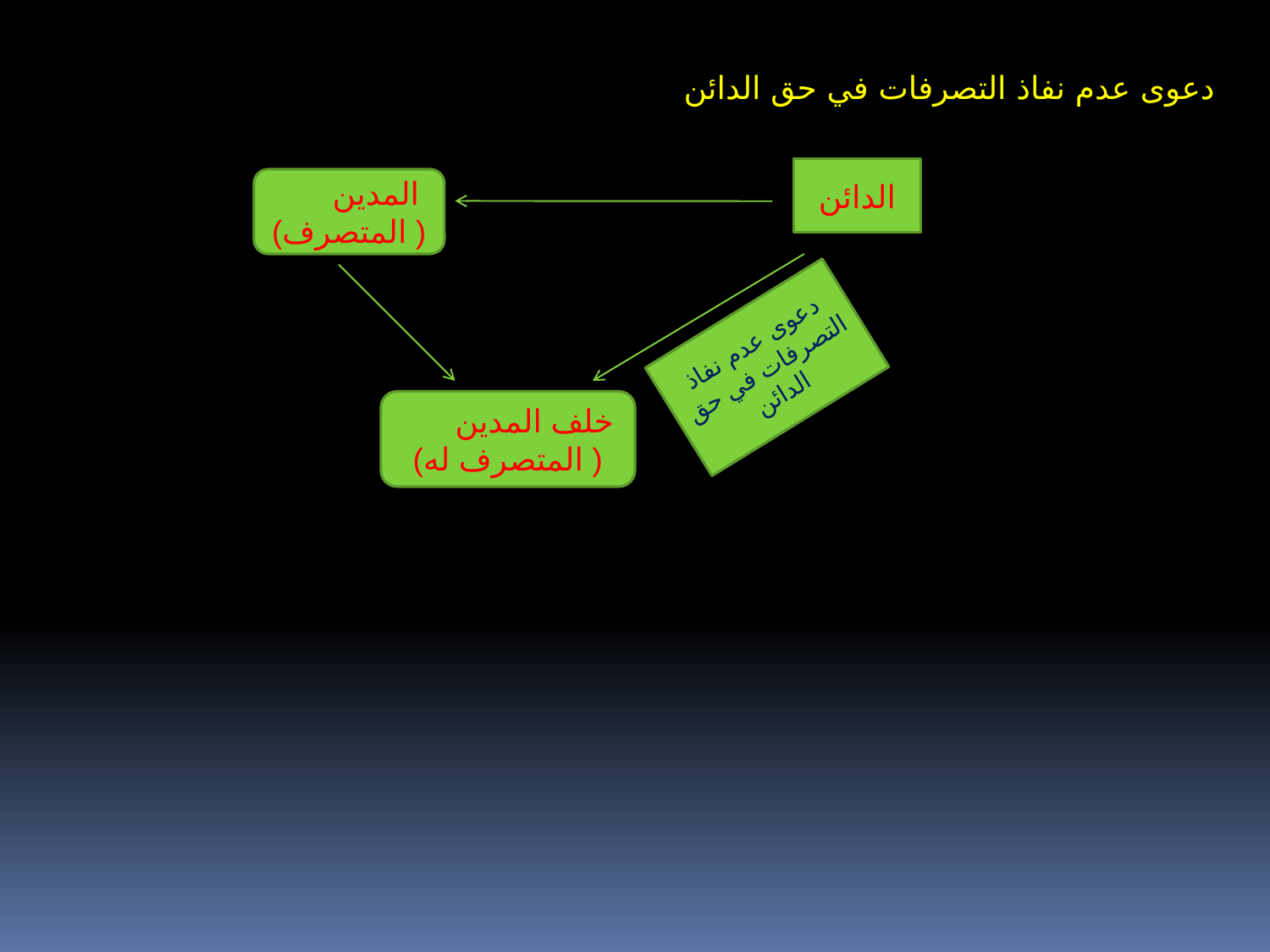

دعوى عدم نفاذ التصرفات في حق الدائن

الدائن
 المدين      ( المتصرف)
دعوى عدم نفاذ التصرفات في حق الدائن
خلف المدين       ( المتصرف له)